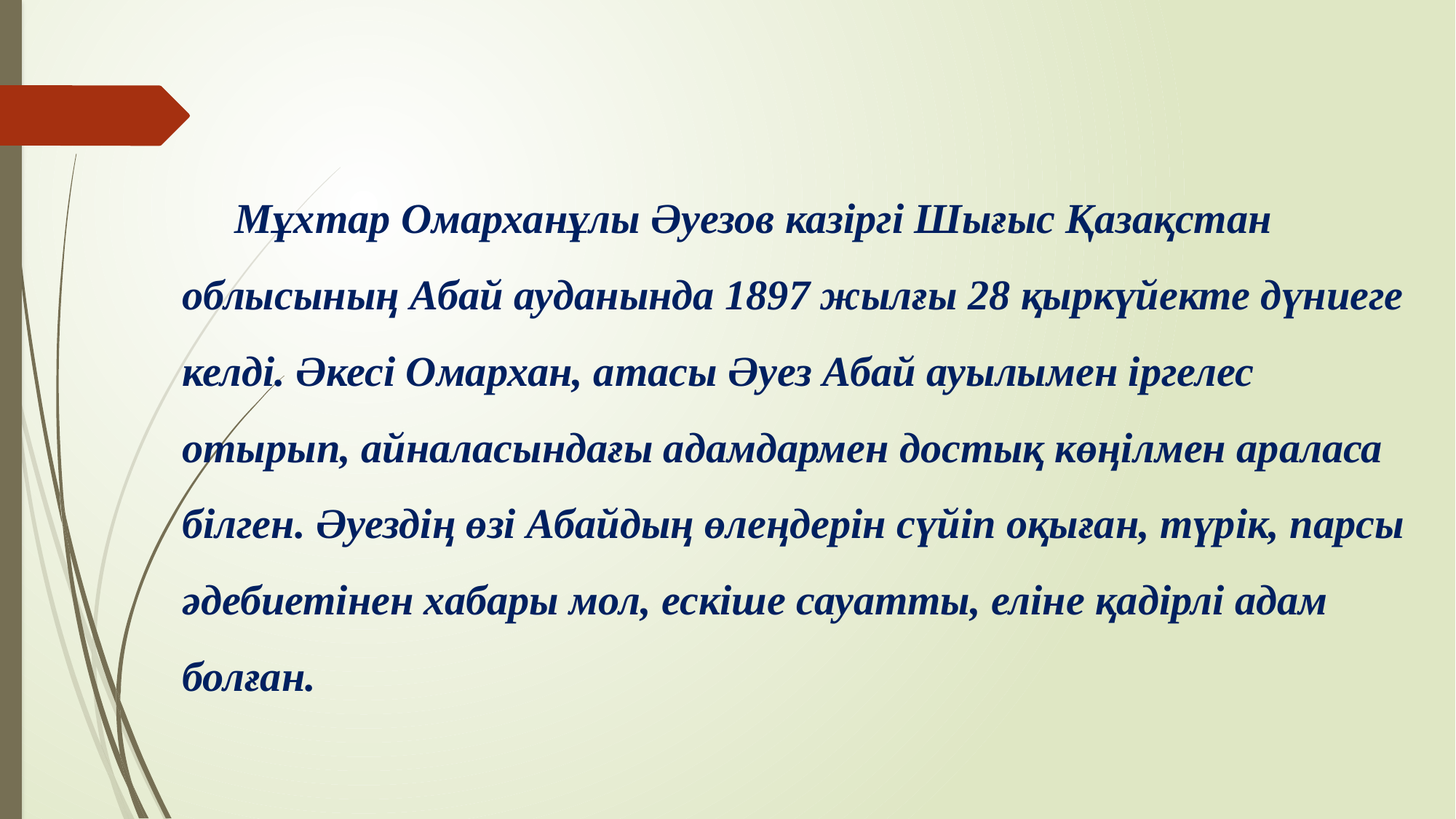

Мұхтар Омарханұлы Әуезов казіргі Шығыс Қазақстан облысының Абай ауданында 1897 жылғы 28 қыркүйекте дүниеге келді. Әкесі Омархан, атасы Әуез Абай ауылымен іргелес отырып, айналасындағы адамдармен достық көңілмен араласа білген. Әуездің өзі Абайдың өлеңдерін сүйіп оқыған, түрік, парсы әдебиетінен хабары мол, ескіше сауатты, еліне қадірлі адам болған.